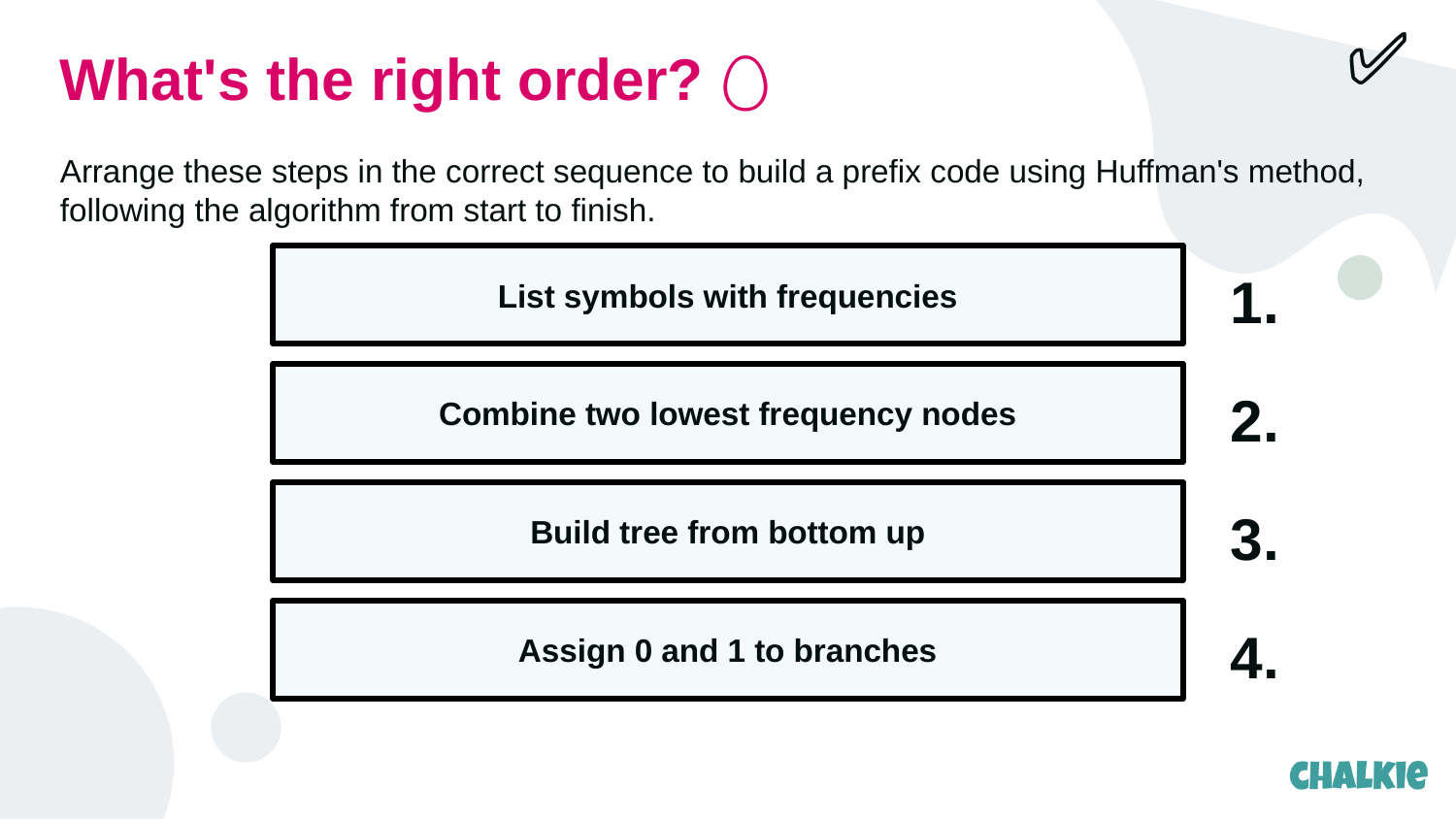

What's the right order? 🥚​​
✅​
Arrange these steps in the correct sequence to build a prefix code using Huffman's method, following the algorithm from start to finish.
List symbols with frequencies
1.
Combine two lowest frequency nodes
2.
Build tree from bottom up
3.
Assign 0 and 1 to branches
4.